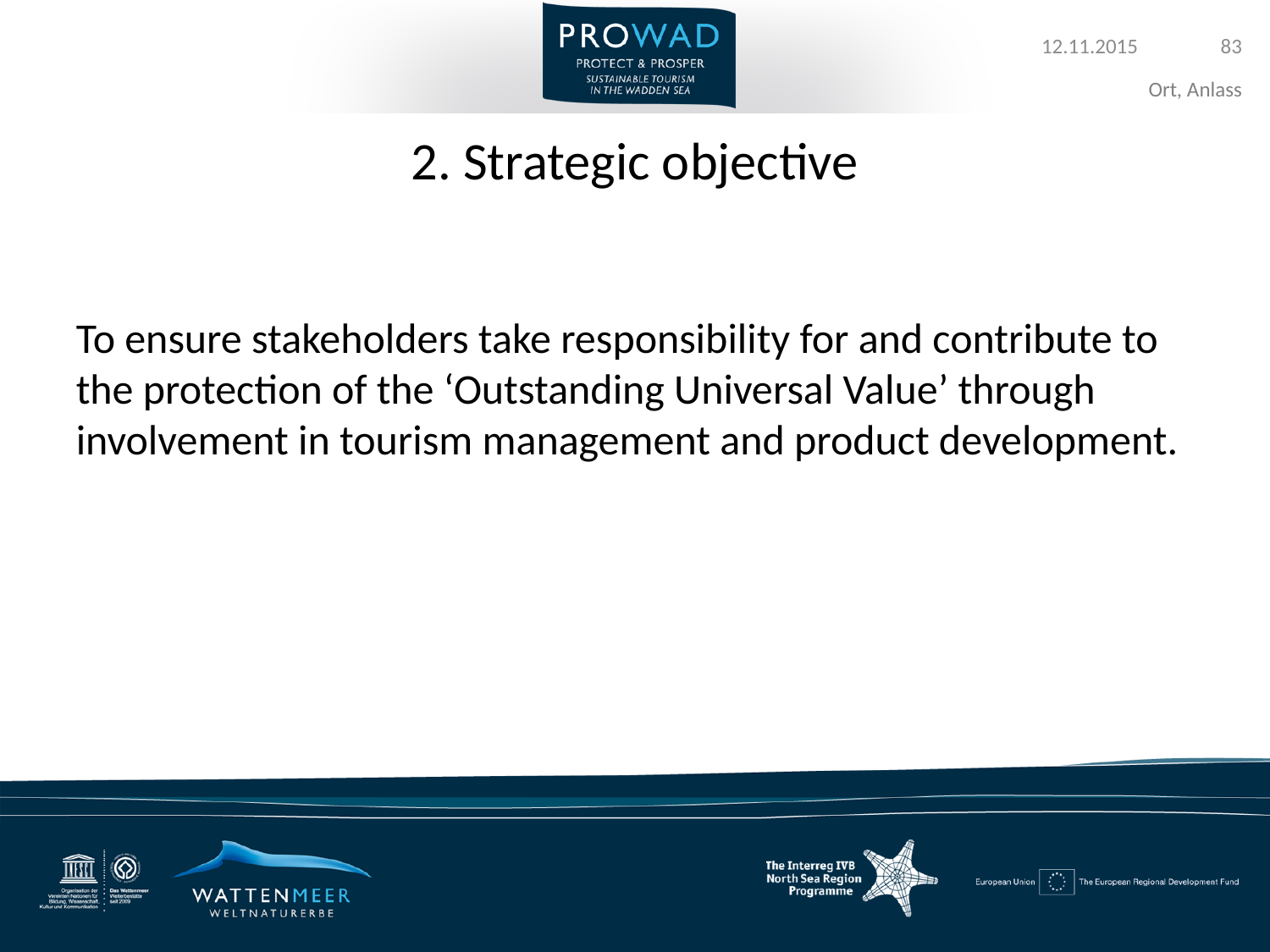

# 2. Strategic objective
To ensure stakeholders take responsibility for and contribute to the protection of the ‘Outstanding Universal Value’ through involvement in tourism management and product development.